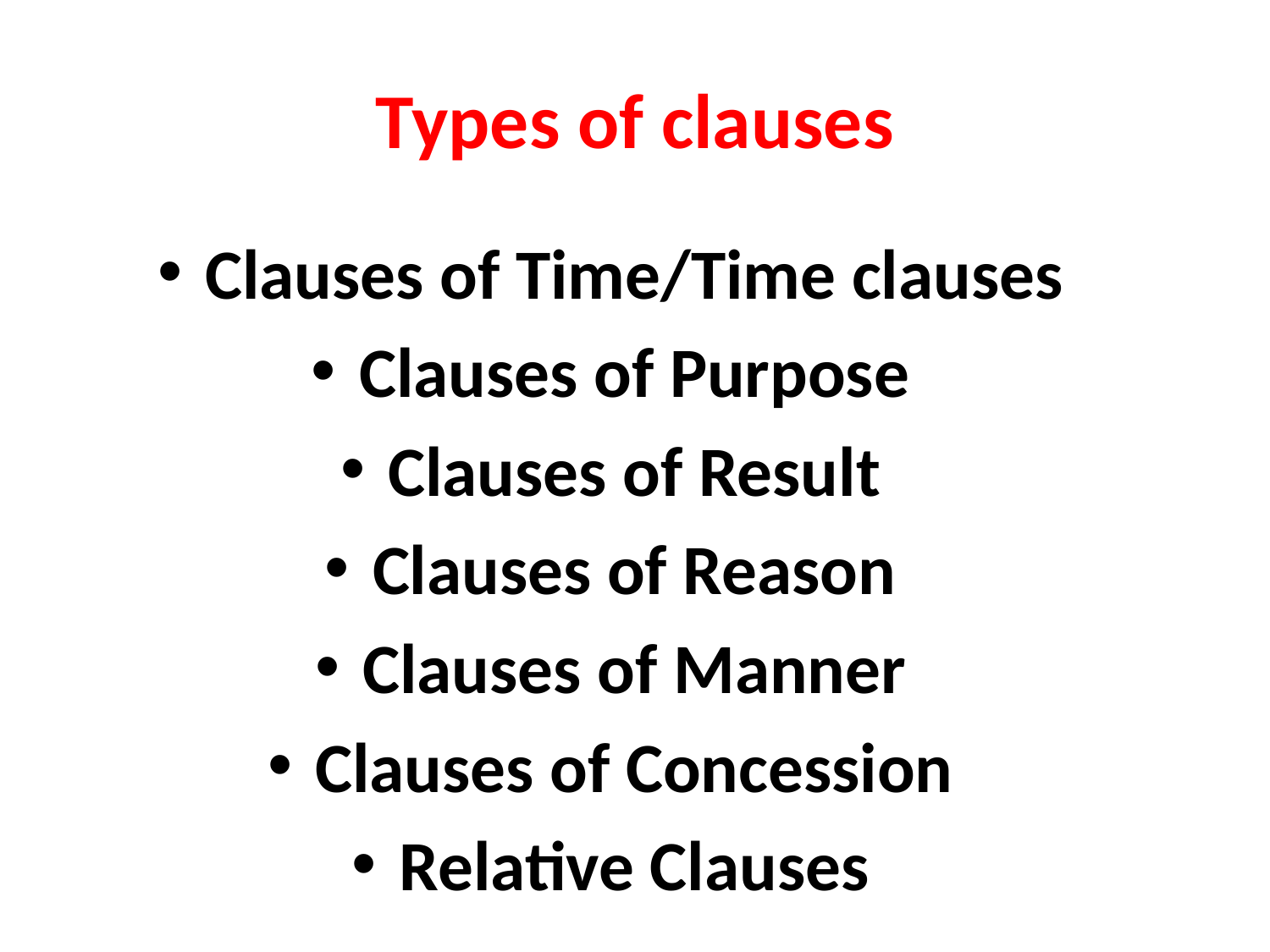

# Types of clauses
Clauses of Time/Time clauses
Clauses of Purpose
Clauses of Result
Clauses of Reason
Clauses of Manner
Clauses of Concession
Relative Clauses